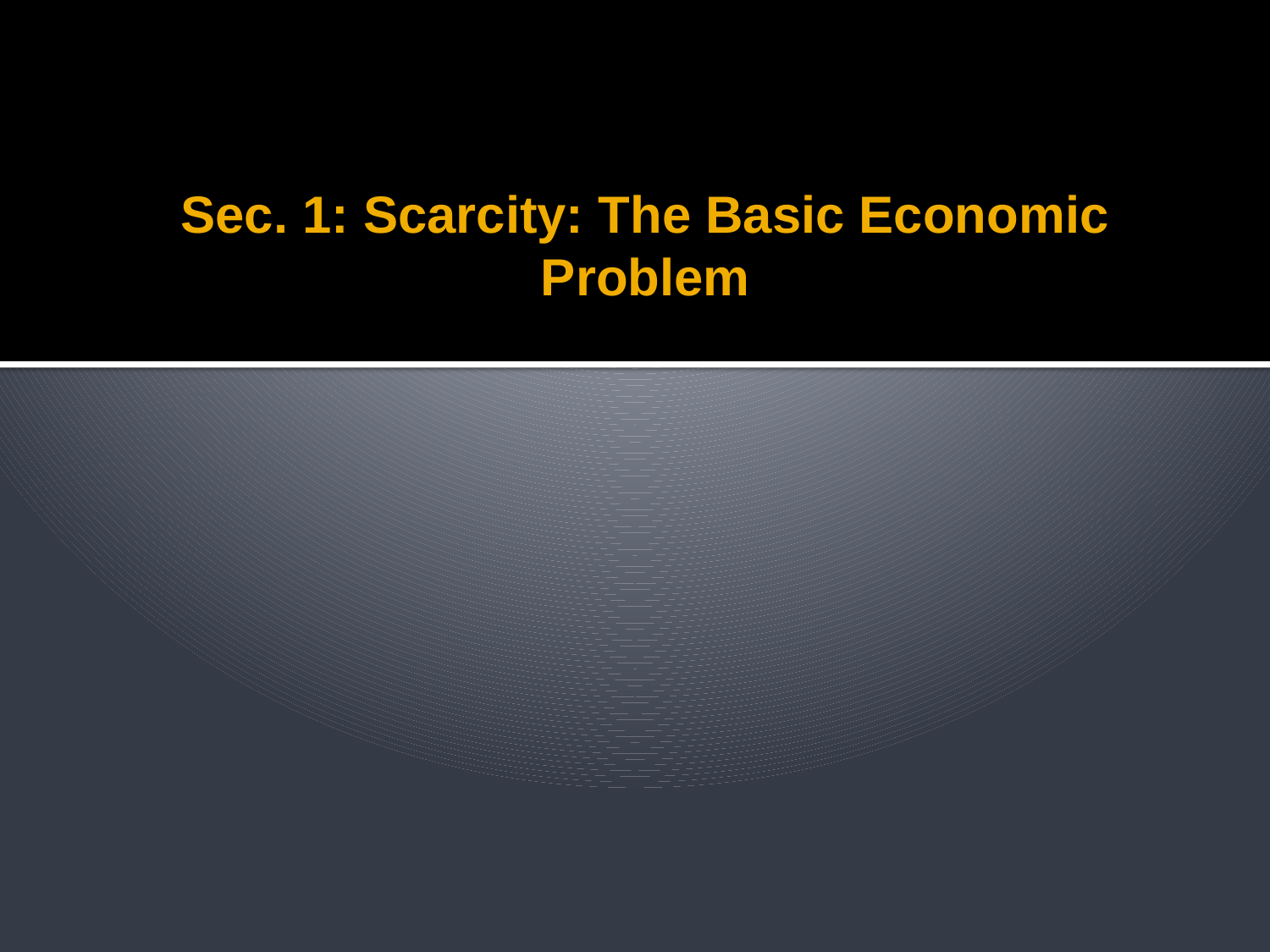

# Sec. 1: Scarcity: The Basic Economic Problem